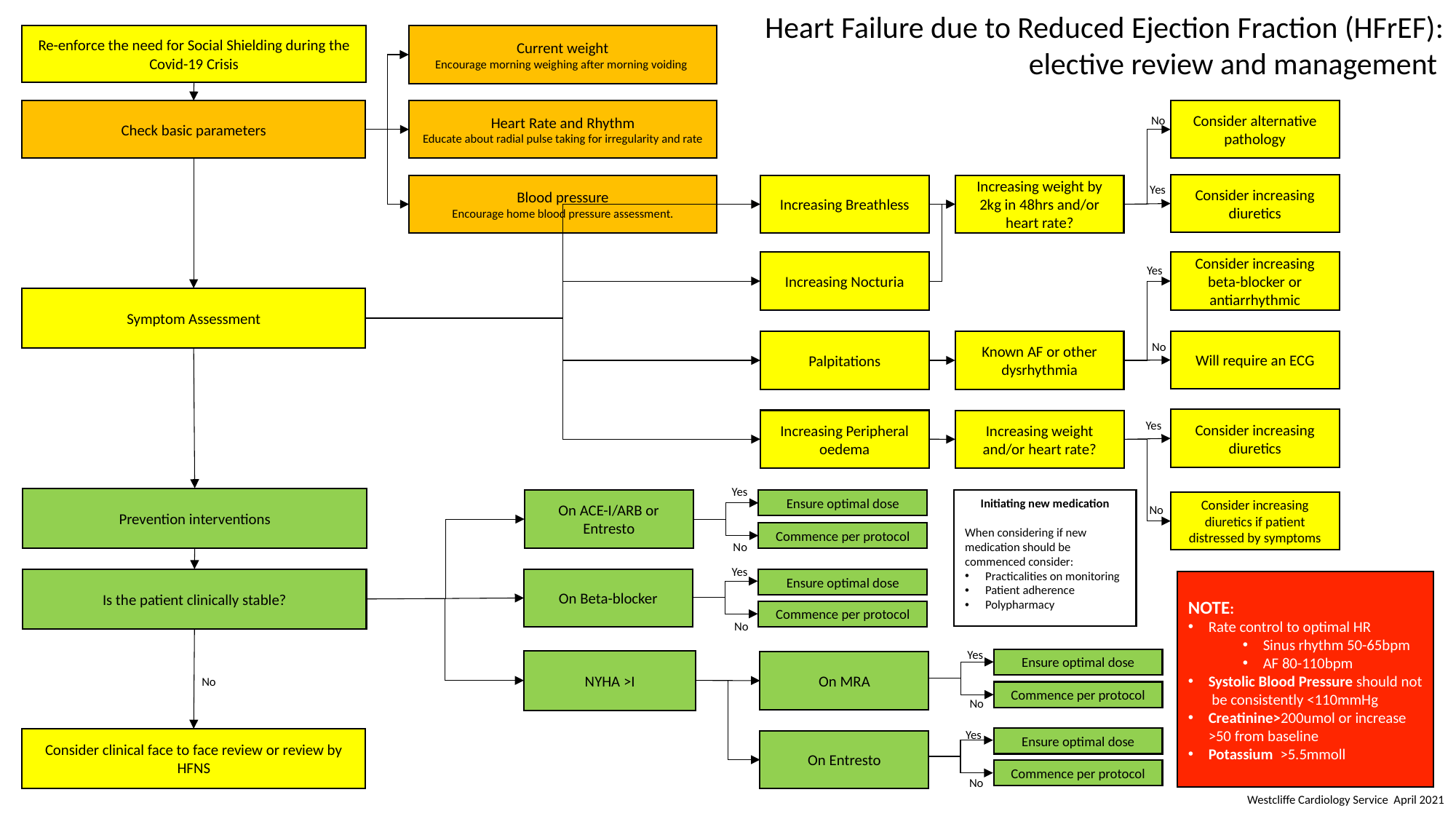

Heart Failure due to Reduced Ejection Fraction (HFrEF): elective review and management
Re-enforce the need for Social Shielding during the Covid-19 Crisis

Current weight
Encourage morning weighing after morning voiding

Check basic parameters

Heart Rate and Rhythm
Educate about radial pulse taking for irregularity and rate

Consider alternative pathology
No
Consider increasing diuretics

Blood pressure
Encourage home blood pressure assessment.

Increasing Breathless
Increasing weight by 2kg in 48hrs and/or heart rate?
Yes
Increasing Nocturia
Consider increasing beta-blocker or antiarrhythmic
Yes

Symptom Assessment

Will require an ECG
Palpitations
Known AF or other dysrhythmia
No
Consider increasing diuretics
Increasing Peripheral oedema
Increasing weight and/or heart rate?
Yes
Yes

Prevention interventions

Initiating new medication

When considering if new medication should be commenced consider:
Practicalities on monitoring
Patient adherence
Polypharmacy
Ensure optimal dose
On ACE-I/ARB or Entresto
Consider increasing diuretics if patient distressed by symptoms
No
Commence per protocol
No
Yes

Is the patient clinically stable?

On Beta-blocker
Ensure optimal dose
NOTE:
Rate control to optimal HR
Sinus rhythm 50-65bpm
AF 80-110bpm
Systolic Blood Pressure should not  be consistently <110mmHg
Creatinine>200umol or increase >50 from baseline
Potassium  >5.5mmoll
Commence per protocol
No
Yes
Ensure optimal dose
NYHA >I
On MRA
No
Commence per protocol
No
Yes
Ensure optimal dose
Consider clinical face to face review or review by HFNS
On Entresto
Commence per protocol
No
Westcliffe Cardiology Service  April 2021